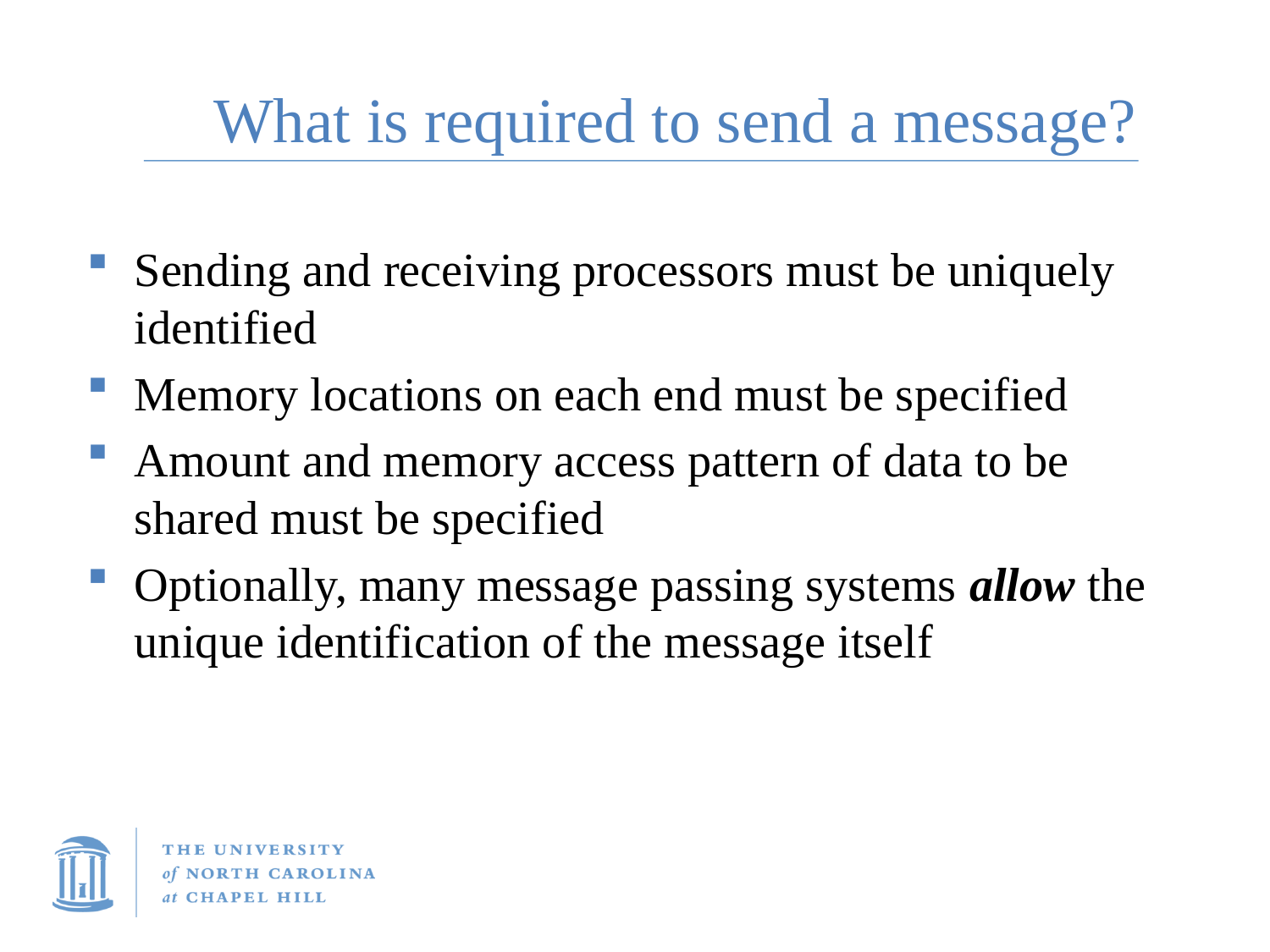

# What is required to send a message?
Sending and receiving processors must be uniquely identified
Memory locations on each end must be specified
Amount and memory access pattern of data to be shared must be specified
Optionally, many message passing systems allow the unique identification of the message itself